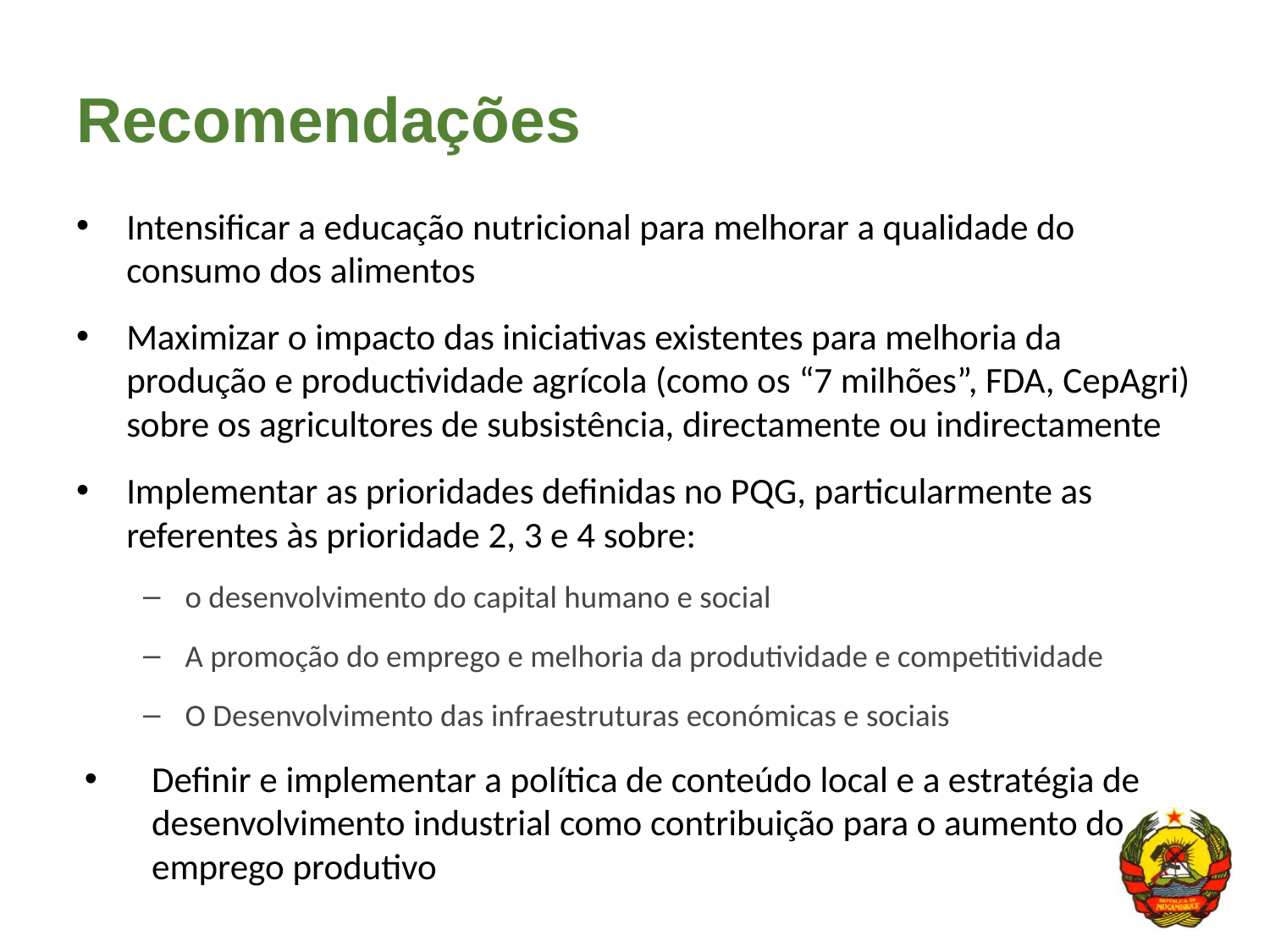

# Recomendações
Intensificar a educação nutricional para melhorar a qualidade do consumo dos alimentos
Maximizar o impacto das iniciativas existentes para melhoria da produção e productividade agrícola (como os “7 milhões”, FDA, CepAgri) sobre os agricultores de subsistência, directamente ou indirectamente
Implementar as prioridades definidas no PQG, particularmente as referentes às prioridade 2, 3 e 4 sobre:
o desenvolvimento do capital humano e social
A promoção do emprego e melhoria da produtividade e competitividade
O Desenvolvimento das infraestruturas económicas e sociais
Definir e implementar a política de conteúdo local e a estratégia de desenvolvimento industrial como contribuição para o aumento do emprego produtivo